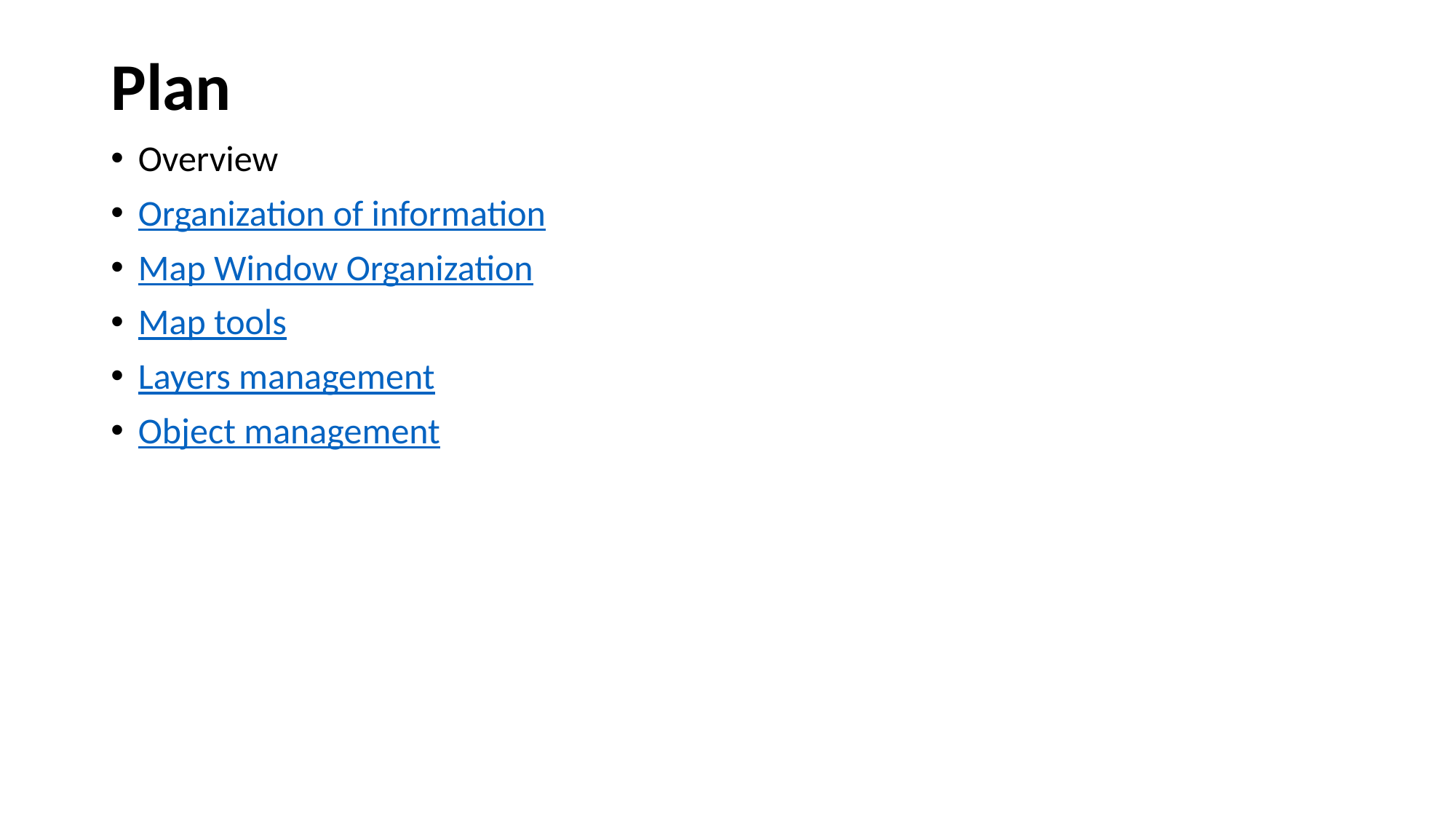

# Plan
Overview
Organization of information
Map Window Organization
Map tools
Layers management
Object management